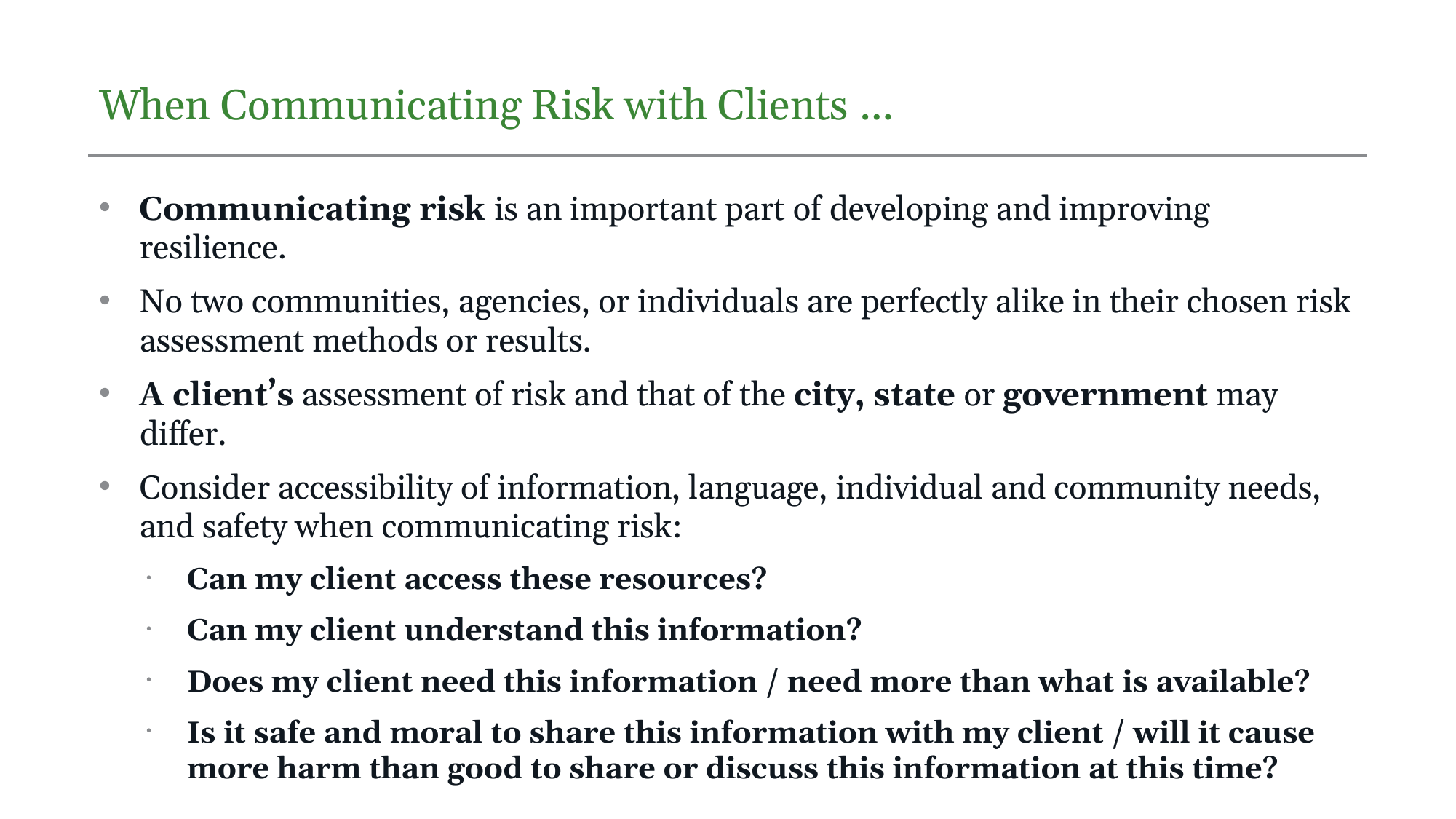

When Communicating Risk with Clients …
Communicating risk is an important part of developing and improving resilience.
No two communities, agencies, or individuals are perfectly alike in their chosen risk assessment methods or results.
A client’s assessment of risk and that of the city, state or government may differ.
Consider accessibility of information, language, individual and community needs, and safety when communicating risk:
Can my client access these resources?
Can my client understand this information?
Does my client need this information / need more than what is available?
Is it safe and moral to share this information with my client / will it cause more harm than good to share or discuss this information at this time?